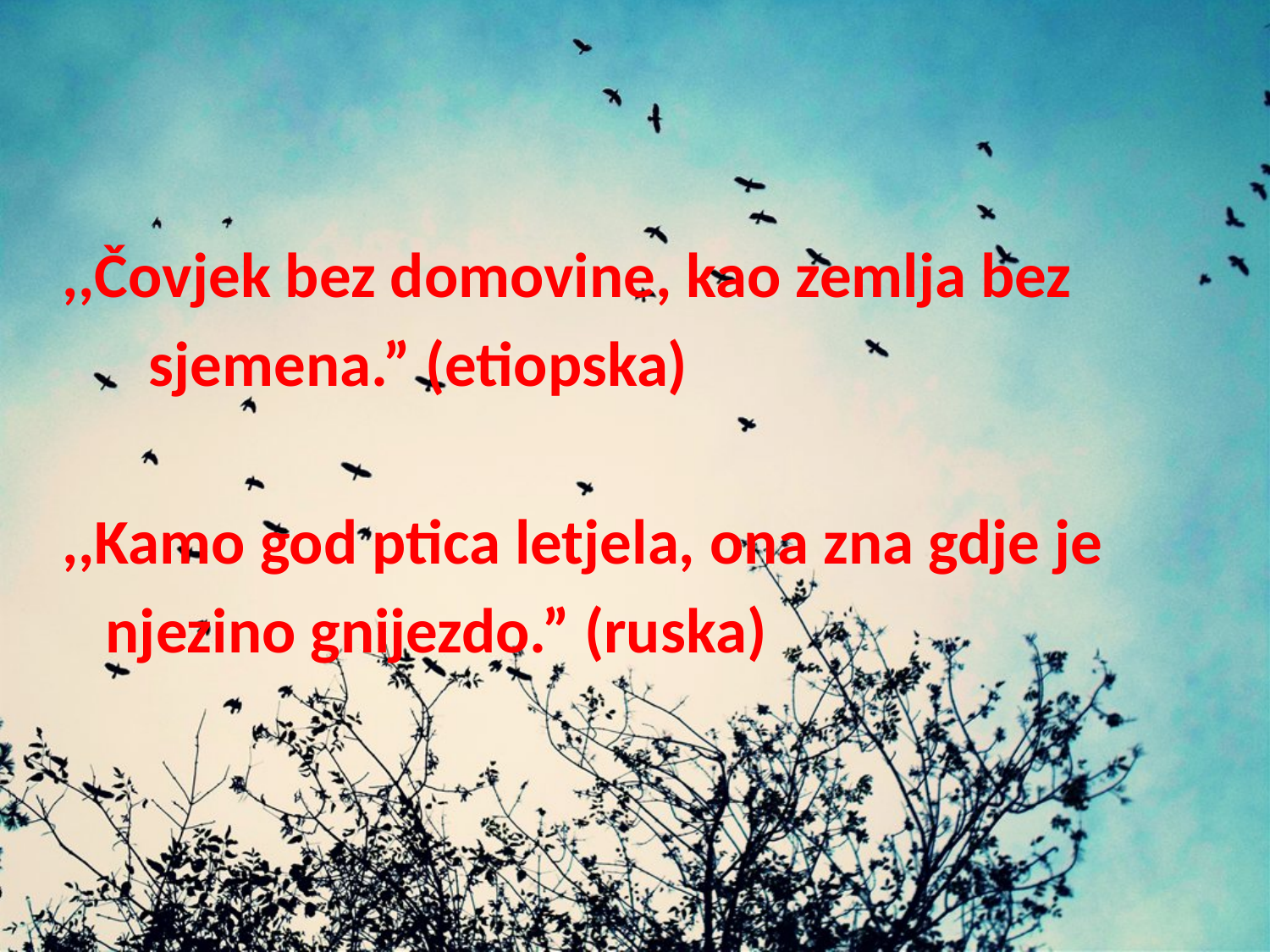

#

,,Čovjek bez domovine, kao zemlja bez
      sjemena.” (etiopska)

,,Kamo god ptica letjela, ona zna gdje je
   njezino gnijezdo.” (ruska)